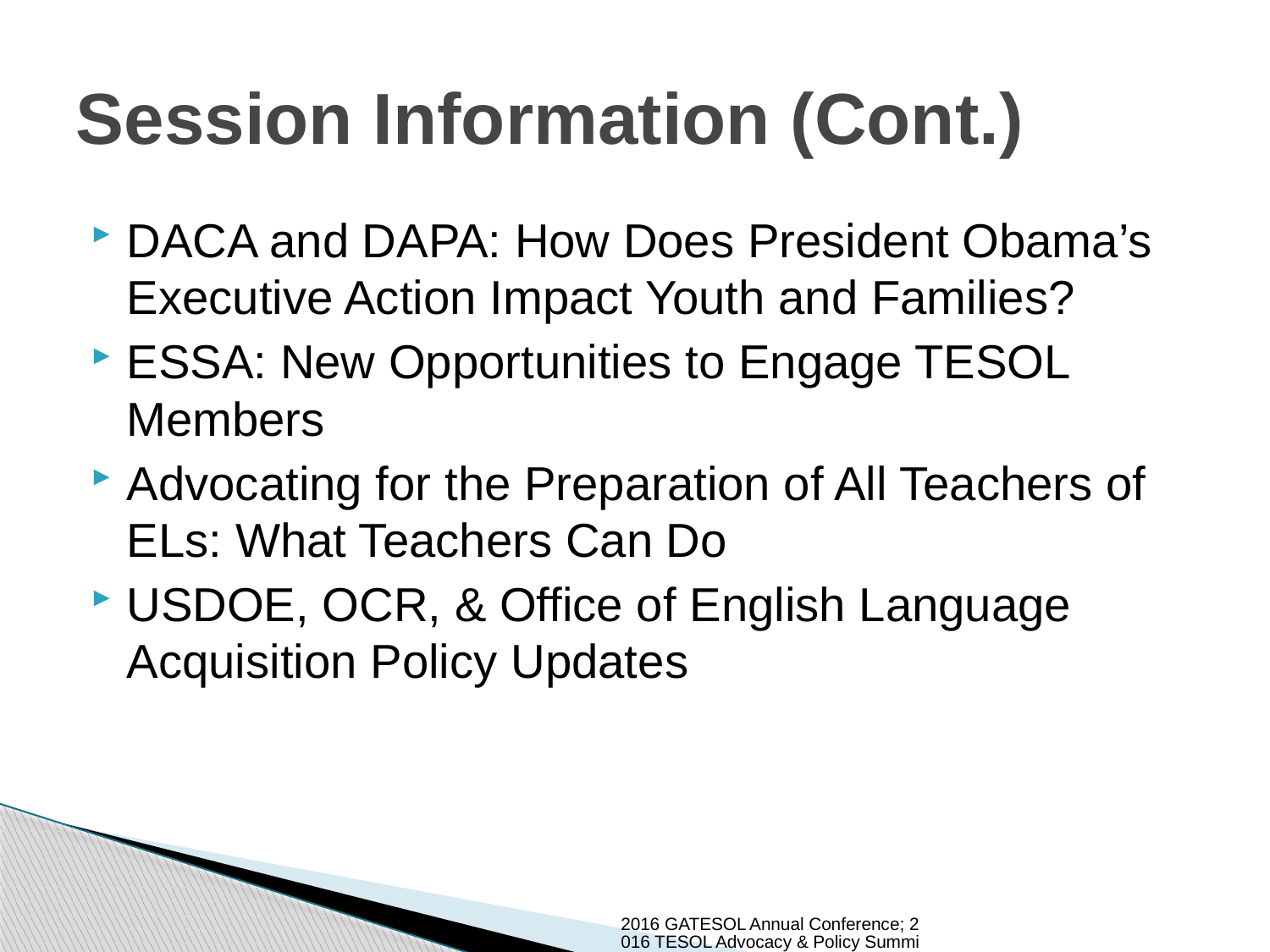

# Session Information (Cont.)
DACA and DAPA: How Does President Obama’s Executive Action Impact Youth and Families?
ESSA: New Opportunities to Engage TESOL Members
Advocating for the Preparation of All Teachers of ELs: What Teachers Can Do
USDOE, OCR, & Office of English Language Acquisition Policy Updates

2016 GATESOL Annual Conference; 2016 TESOL Advocacy & Policy Summit-A Redelivery